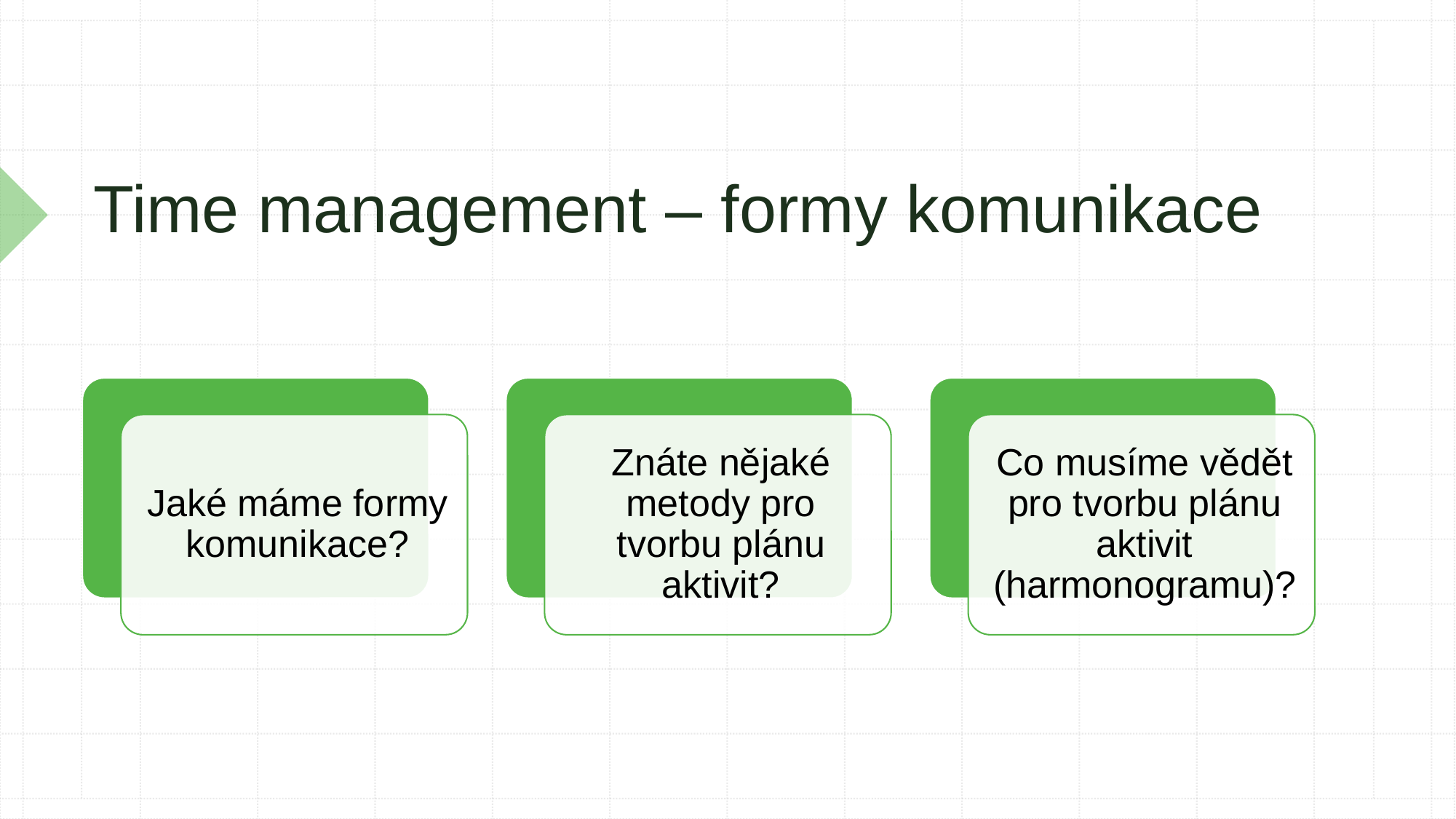

# Time management – formy komunikace

Jaké máme formy komunikace?
Znáte nějaké metody pro tvorbu plánu aktivit?
Co musíme vědět pro tvorbu plánu aktivit (harmonogramu)?